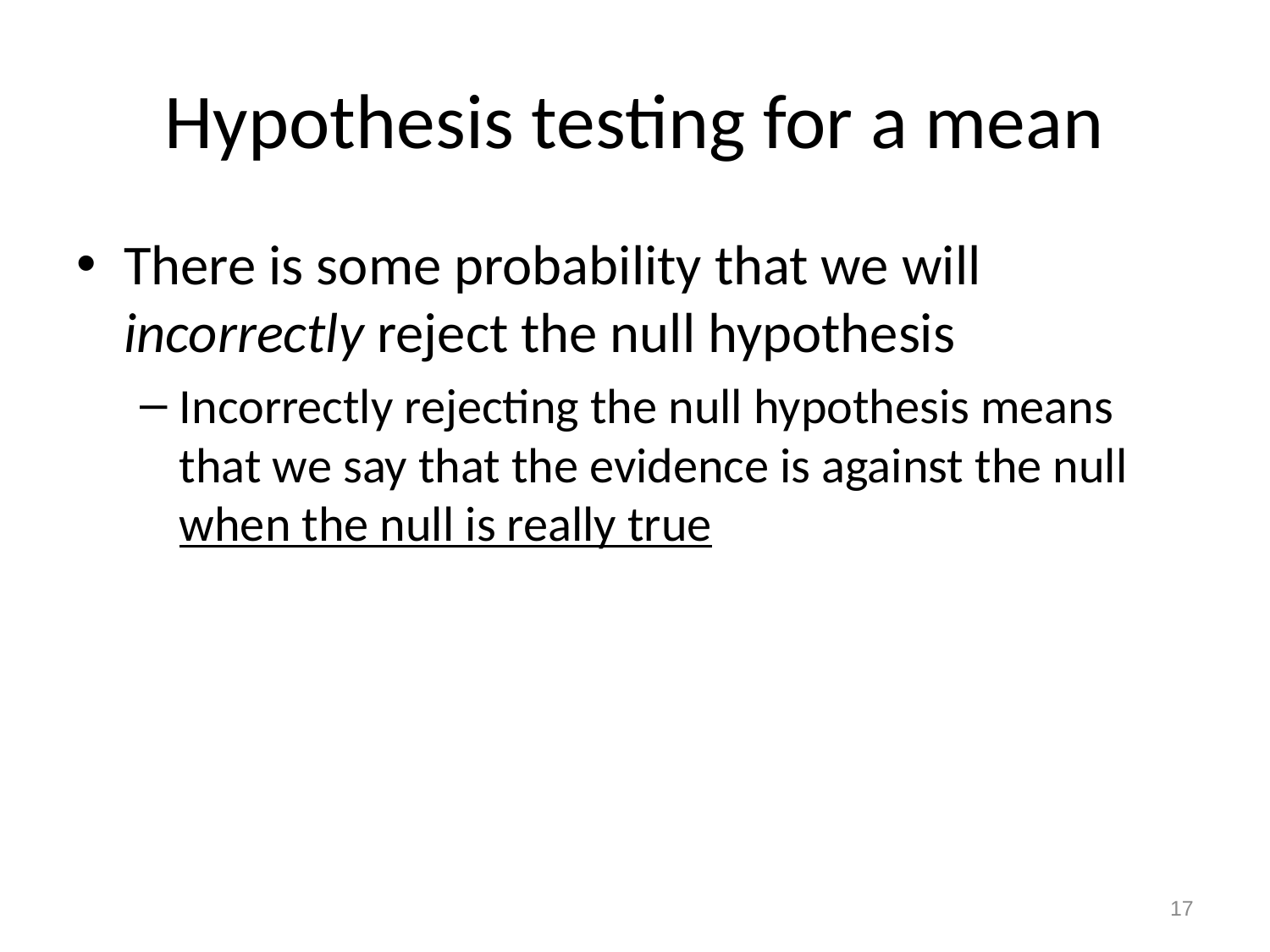

# Hypothesis testing for a mean
There is some probability that we will incorrectly reject the null hypothesis
Incorrectly rejecting the null hypothesis means that we say that the evidence is against the null when the null is really true
17